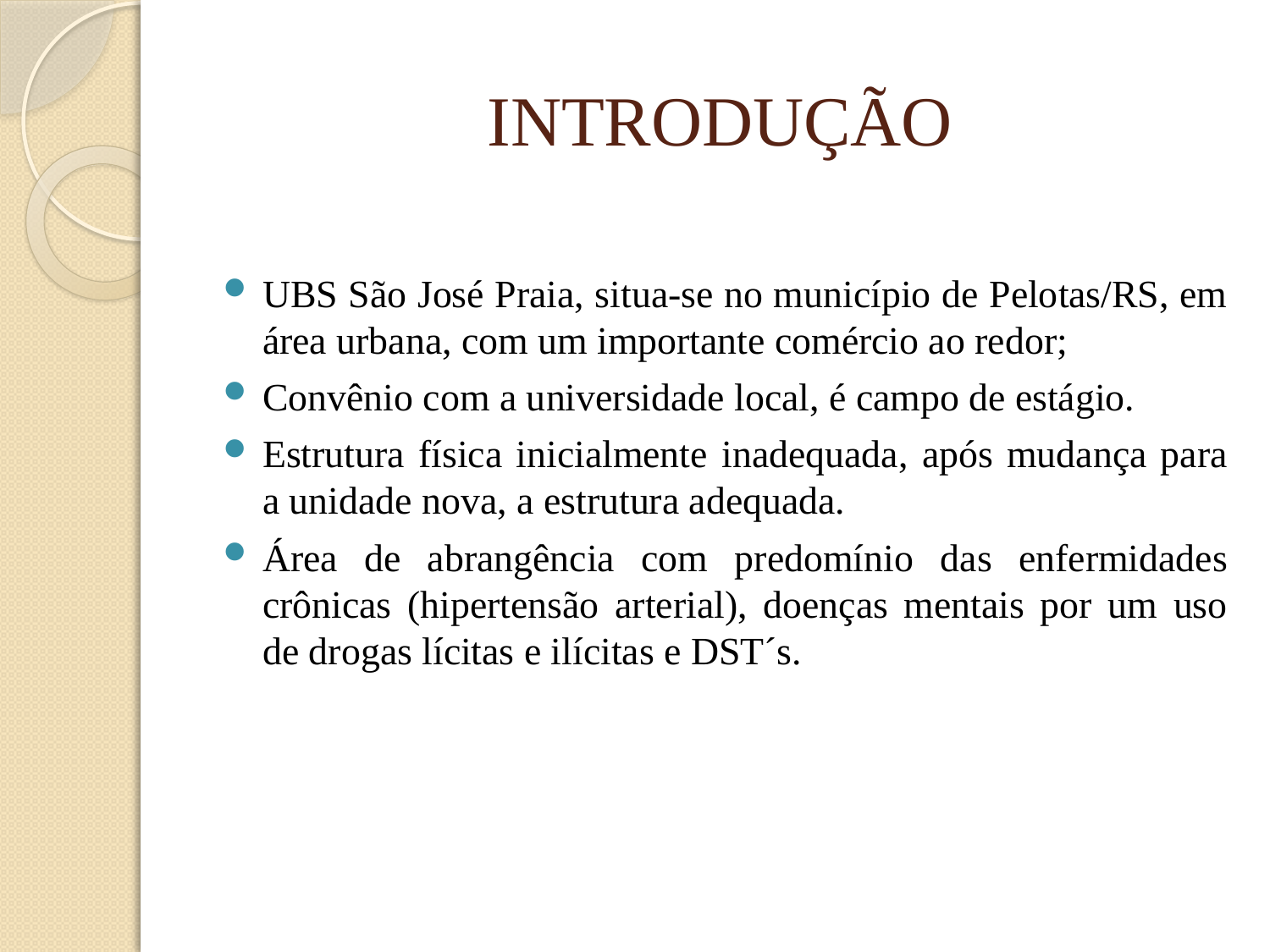

# INTRODUÇÃO

UBS São José Praia, situa-se no município de Pelotas/RS, em área urbana, com um importante comércio ao redor;
Convênio com a universidade local, é campo de estágio.
Estrutura física inicialmente inadequada, após mudança para a unidade nova, a estrutura adequada.
Área de abrangência com predomínio das enfermidades crônicas (hipertensão arterial), doenças mentais por um uso de drogas lícitas e ilícitas e DST´s.